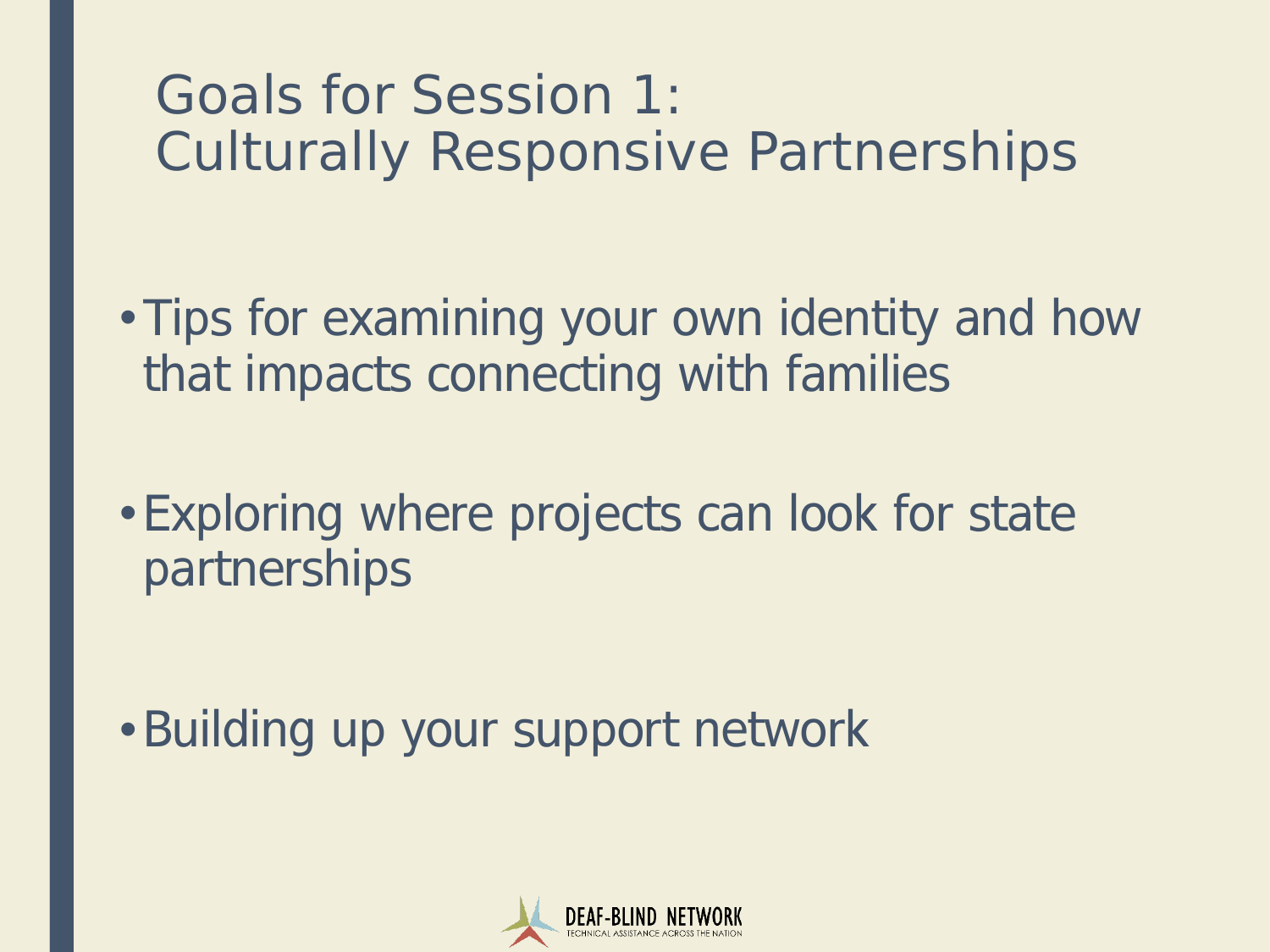

# Goals for Session 1: Culturally Responsive Partnerships
Tips for examining your own identity and how that impacts connecting with families
Exploring where projects can look for state partnerships

Building up your support network